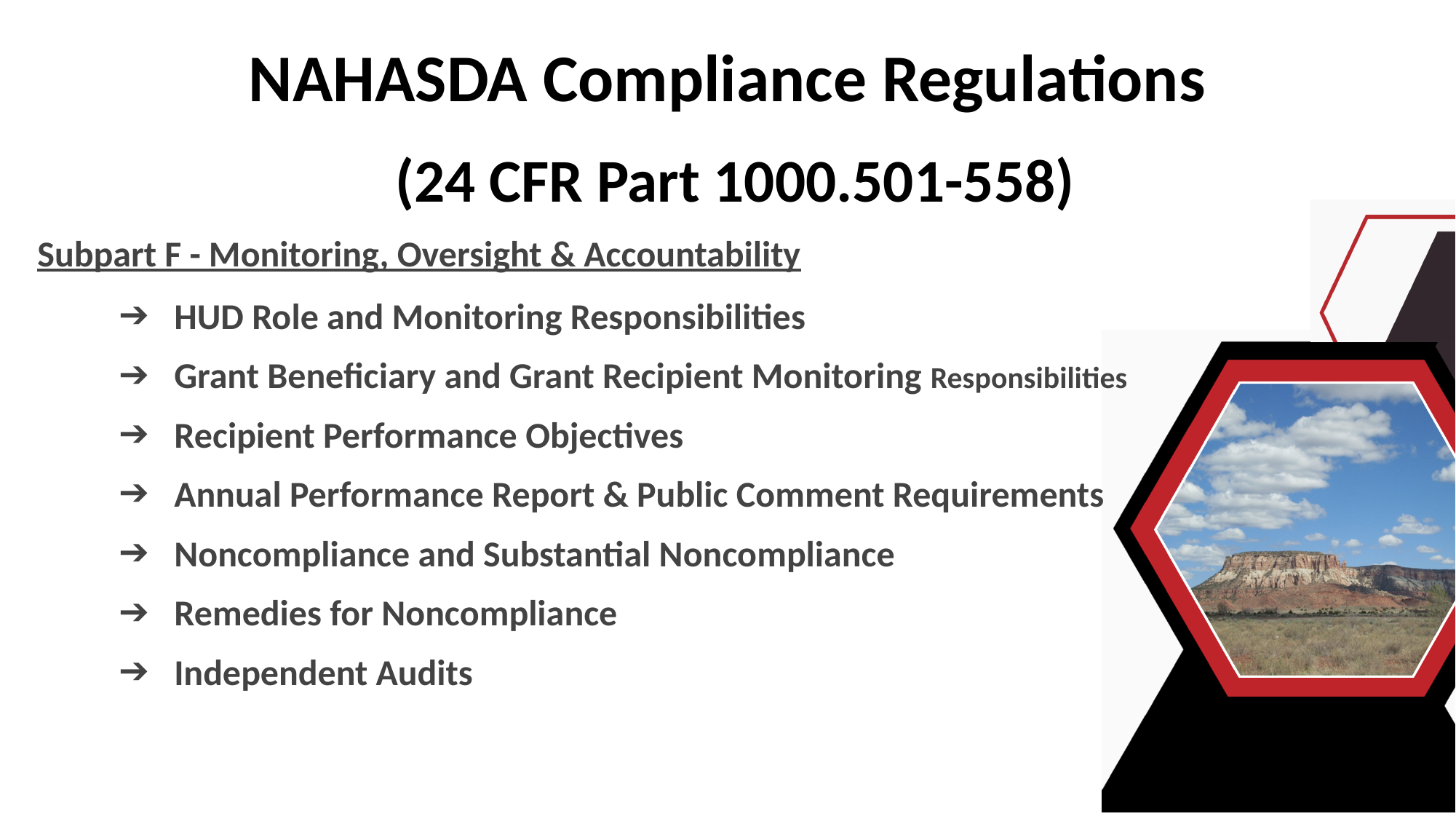

NAHASDA Compliance Regulations
 (24 CFR Part 1000.501-558)
 Subpart F - Monitoring, Oversight & Accountability
HUD Role and Monitoring Responsibilities
Grant Beneficiary and Grant Recipient Monitoring Responsibilities
Recipient Performance Objectives
Annual Performance Report & Public Comment Requirements
Noncompliance and Substantial Noncompliance
Remedies for Noncompliance
Independent Audits